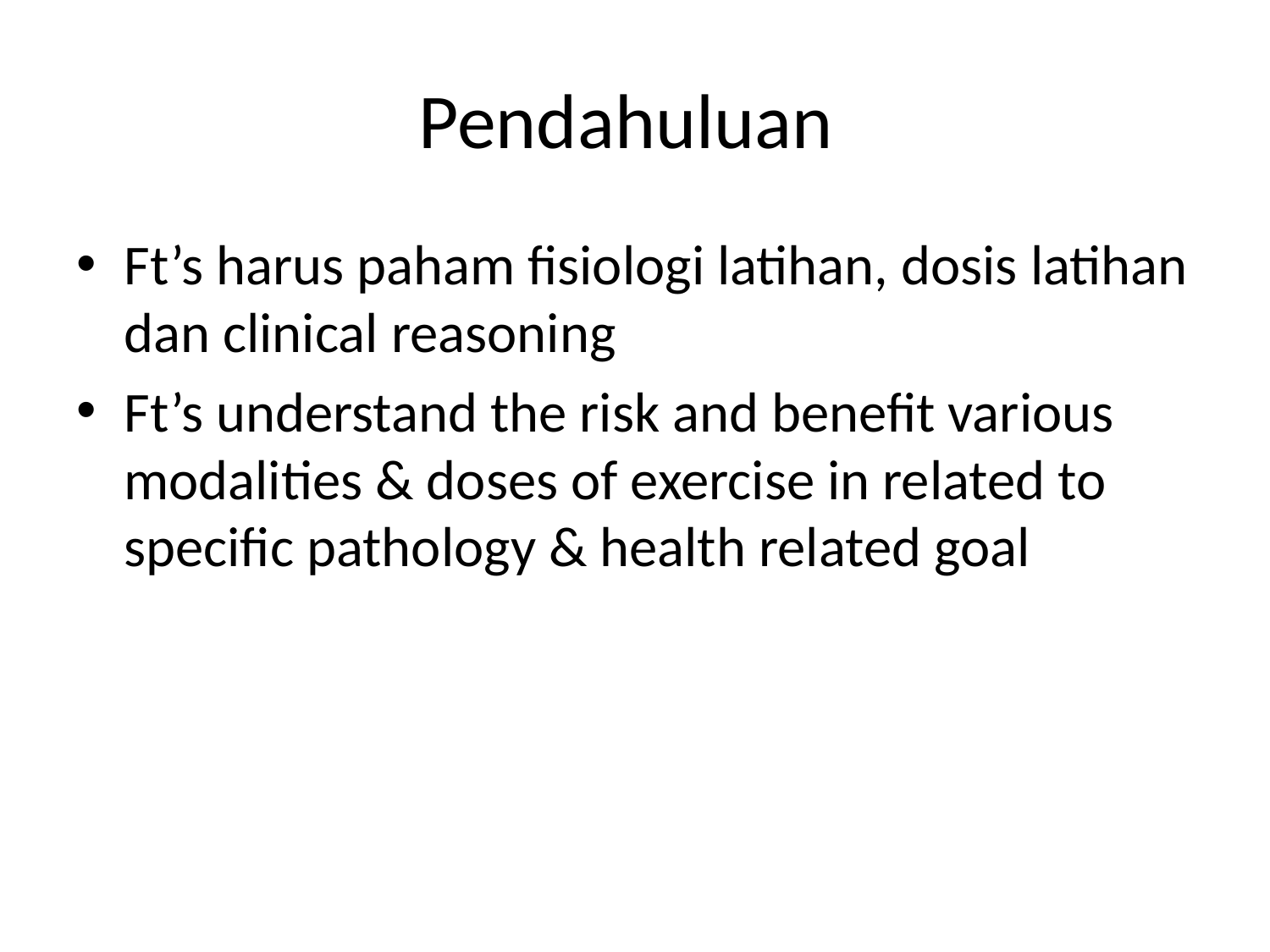

# Pendahuluan
Ft’s harus paham fisiologi latihan, dosis latihan dan clinical reasoning
Ft’s understand the risk and benefit various modalities & doses of exercise in related to specific pathology & health related goal